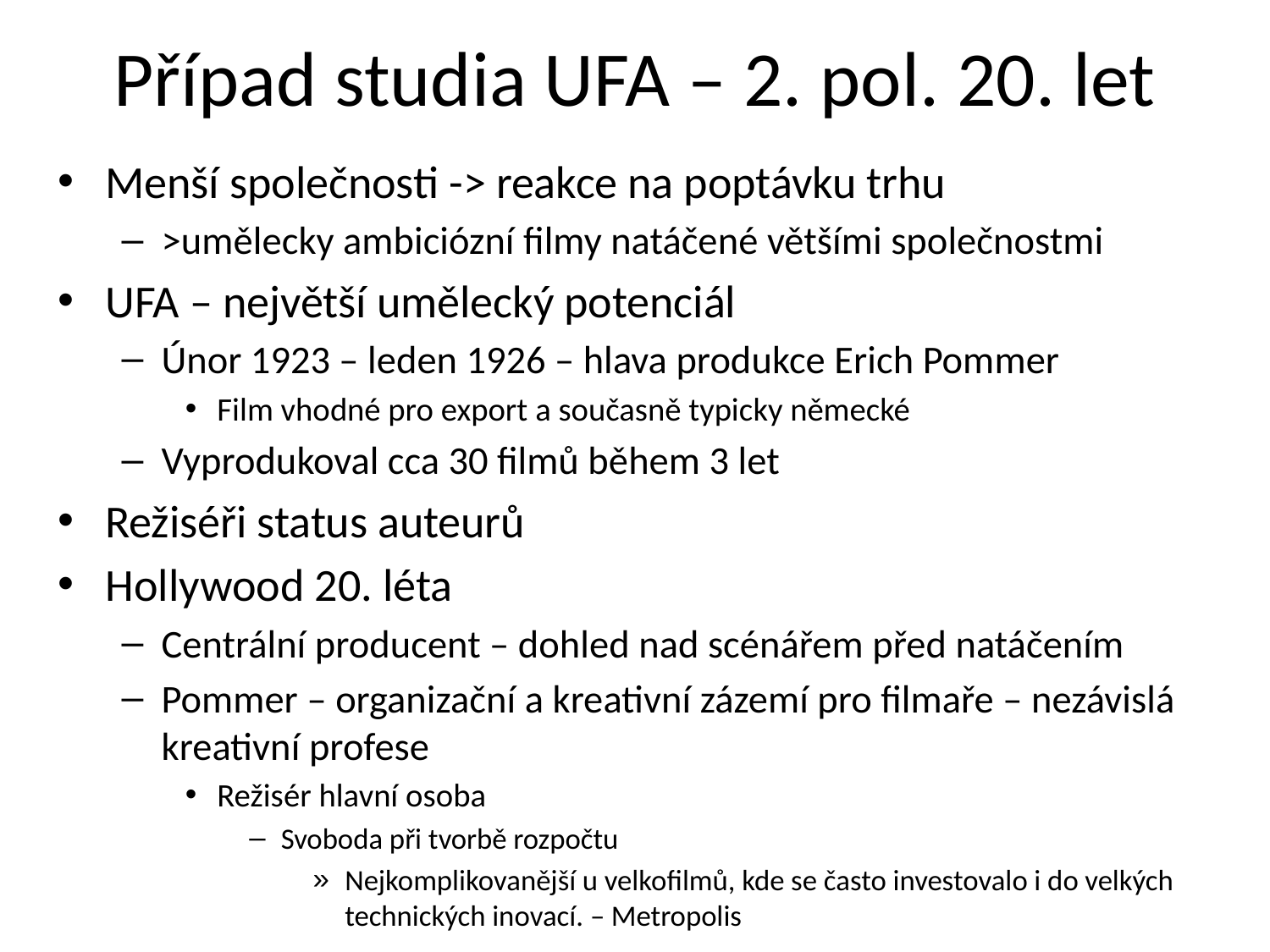

# Případ studia UFA – 2. pol. 20. let
Menší společnosti -> reakce na poptávku trhu
>umělecky ambiciózní filmy natáčené většími společnostmi
UFA – největší umělecký potenciál
Únor 1923 – leden 1926 – hlava produkce Erich Pommer
Film vhodné pro export a současně typicky německé
Vyprodukoval cca 30 filmů během 3 let
Režiséři status auteurů
Hollywood 20. léta
Centrální producent – dohled nad scénářem před natáčením
Pommer – organizační a kreativní zázemí pro filmaře – nezávislá kreativní profese
Režisér hlavní osoba
Svoboda při tvorbě rozpočtu
Nejkomplikovanější u velkofilmů, kde se často investovalo i do velkých technických inovací. – Metropolis